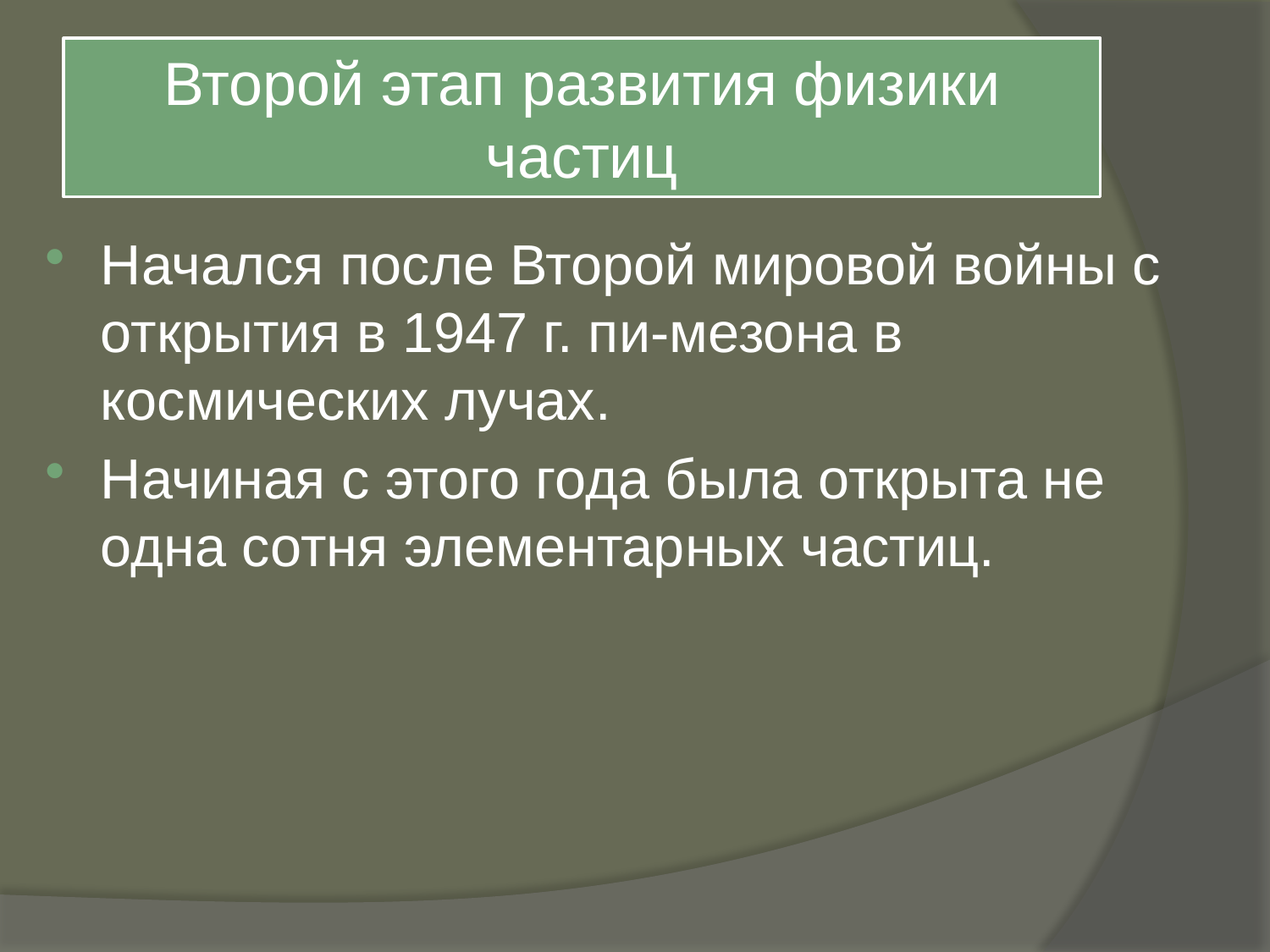

# Второй этап развития физики частиц
Начался после Второй мировой войны с открытия в 1947 г. пи-мезона в космических лучах.
Начиная с этого года была открыта не одна сотня элементарных частиц.